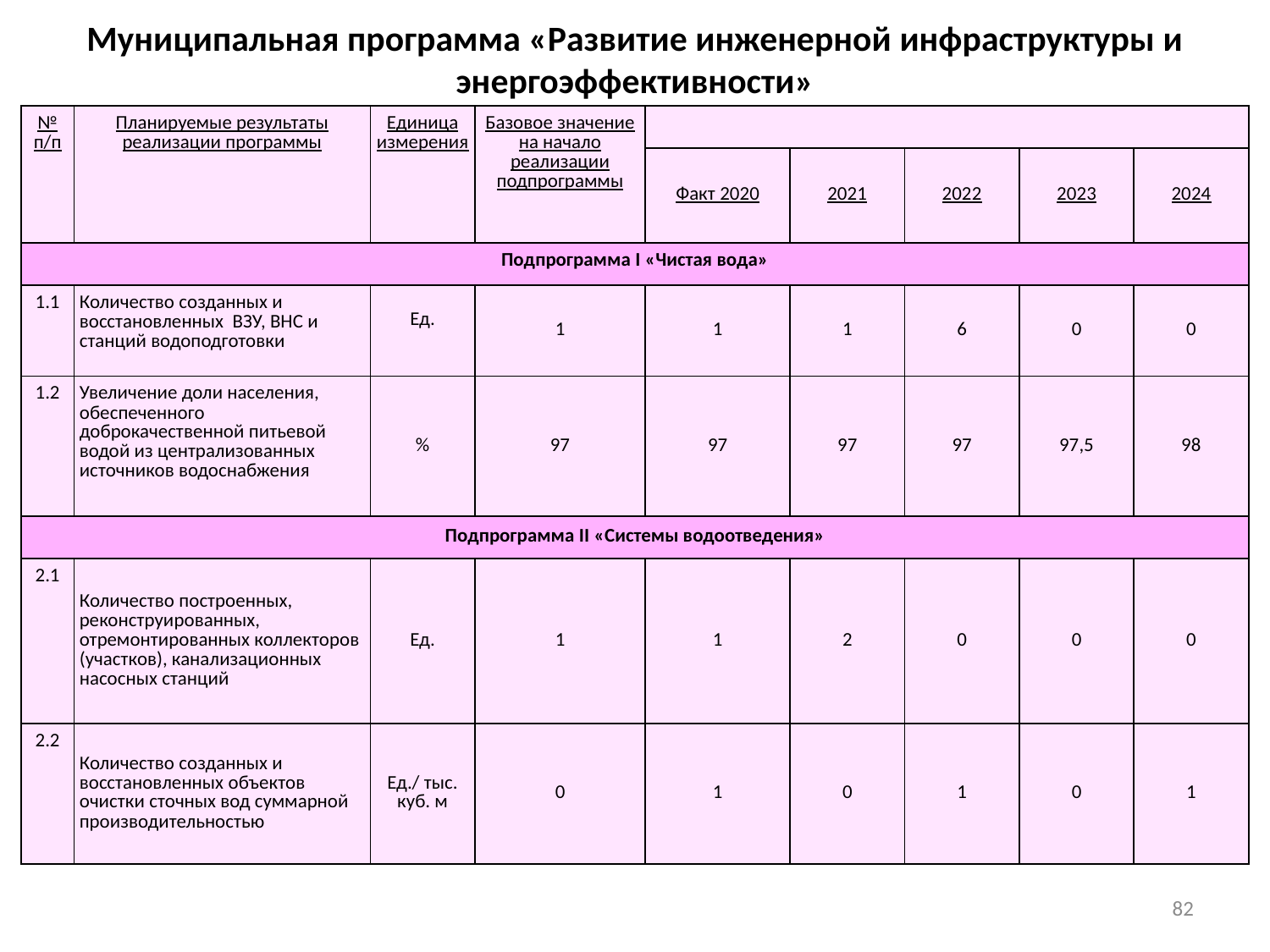

# Муниципальная программа «Развитие инженерной инфраструктуры и энергоэффективности»
| № п/п | Планируемые результаты реализации программы | Единица измерения | Базовое значение на начало реализации подпрограммы |  |  |  |  |  |
| --- | --- | --- | --- | --- | --- | --- | --- | --- |
|  |  |  |  | Факт 2020 | 2021 | 2022 | 2023 | 2024 |
| Подпрограмма I «Чистая вода» |  |  |  |  |  |  |  |  |
| 1.1 | Количество созданных и восстановленных ВЗУ, ВНС и станций водоподготовки | Ед. | 1 | 1 | 1 | 6 | 0 | 0 |
| 1.2 | Увеличение доли населения, обеспеченного доброкачественной питьевой водой из централизованных источников водоснабжения | % | 97 | 97 | 97 | 97 | 97,5 | 98 |
| Подпрограмма II «Системы водоотведения» |  |  |  |  |  |  |  |  |
| 2.1 | Количество построенных, реконструированных, отремонтированных коллекторов (участков), канализационных насосных станций | Ед. | 1 | 1 | 2 | 0 | 0 | 0 |
| 2.2 | Количество созданных и восстановленных объектов очистки сточных вод суммарной производительностью | Ед./ тыс. куб. м | 0 | 1 | 0 | 1 | 0 | 1 |
82